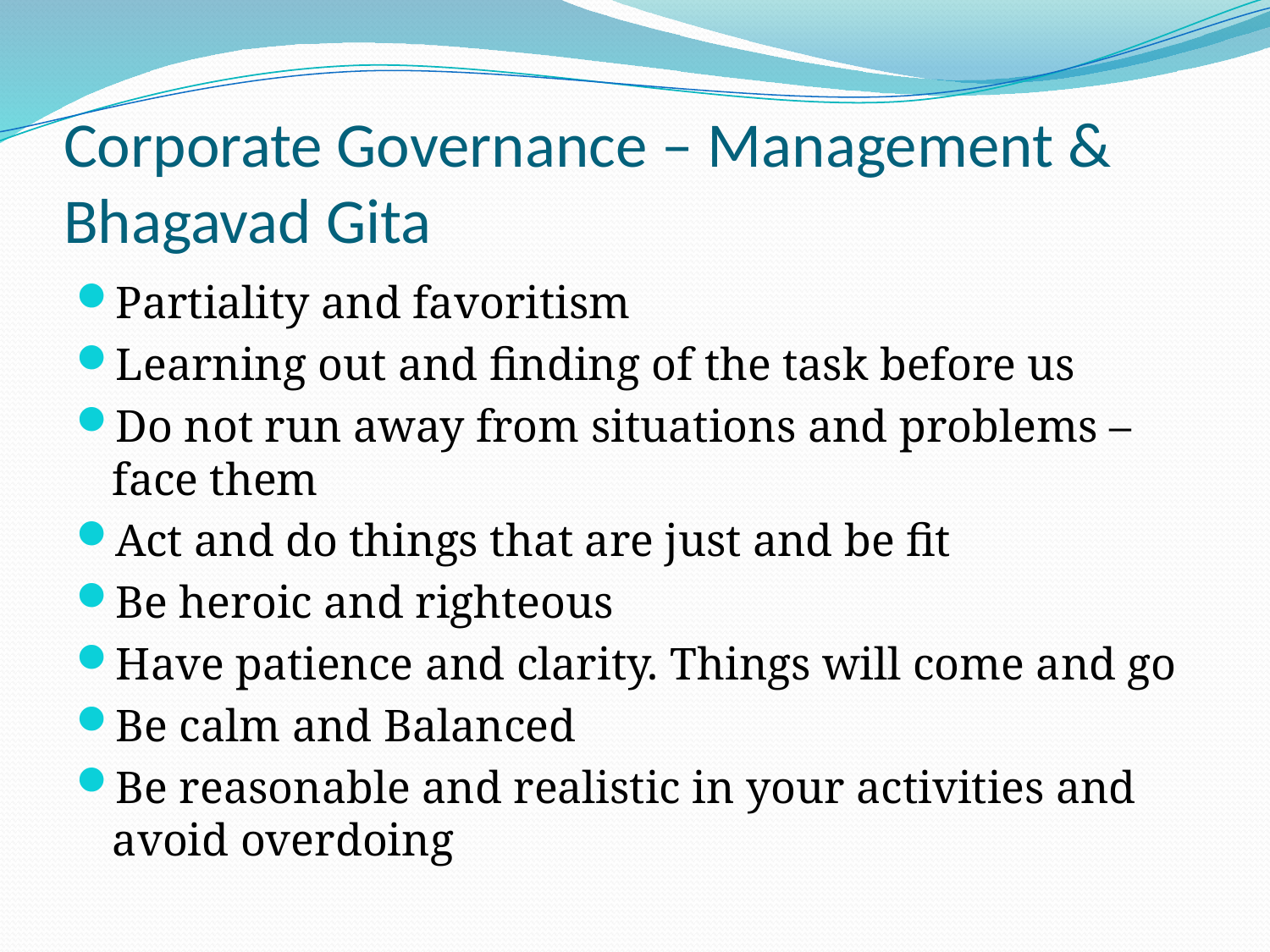

# Corporate Governance – Management & Bhagavad Gita
Partiality and favoritism
Learning out and finding of the task before us
Do not run away from situations and problems – face them
Act and do things that are just and be fit
Be heroic and righteous
Have patience and clarity. Things will come and go
Be calm and Balanced
Be reasonable and realistic in your activities and avoid overdoing